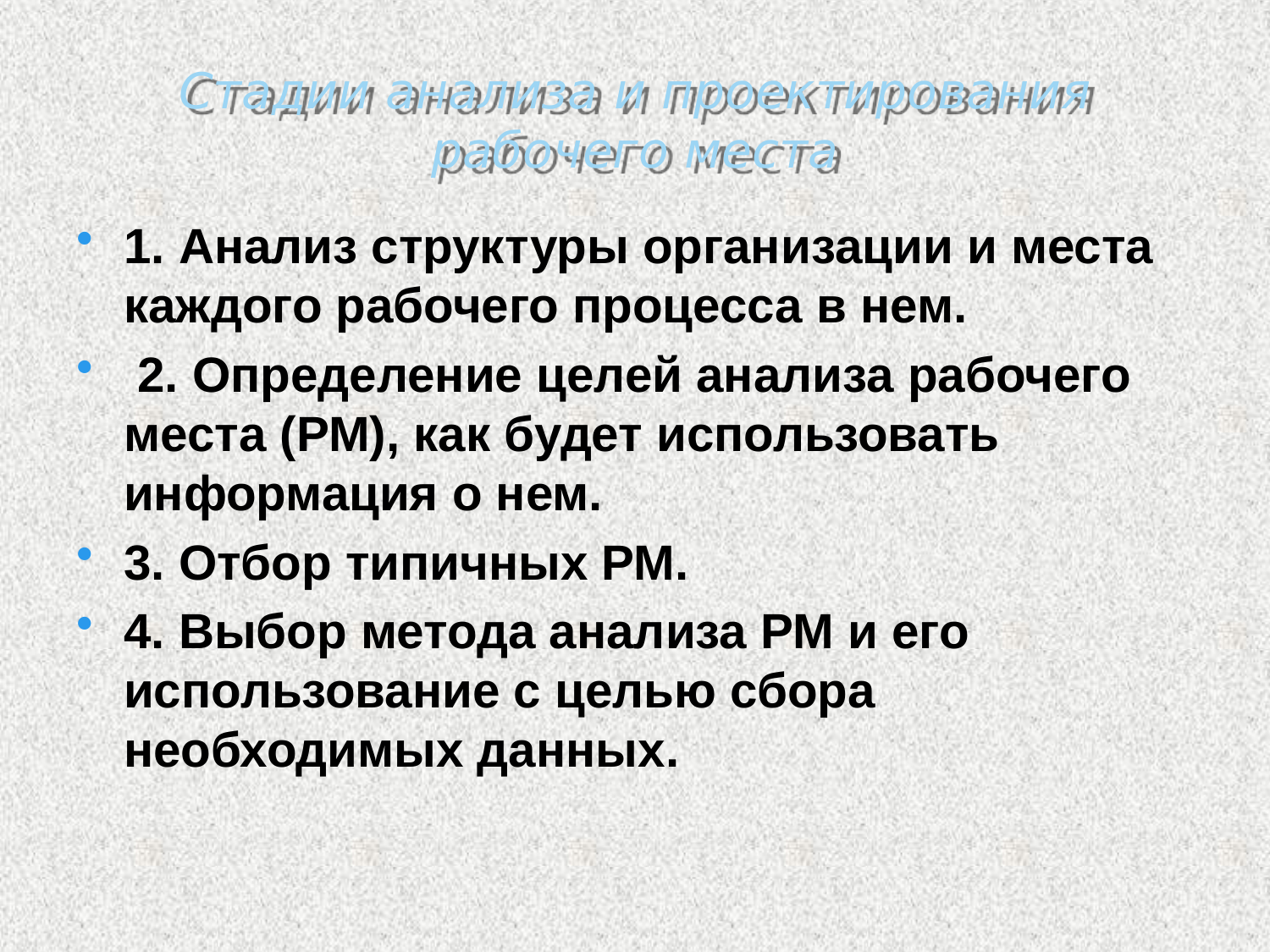

# Стадии анализа и проектирования рабочего места
1. Анализ структуры организации и места каждого рабочего процесса в нем.
 2. Определение целей анализа рабочего места (РМ), как будет использовать информация о нем.
3. Отбор типичных РМ.
4. Выбор метода анализа РМ и его использование с целью сбора необходимых данных.